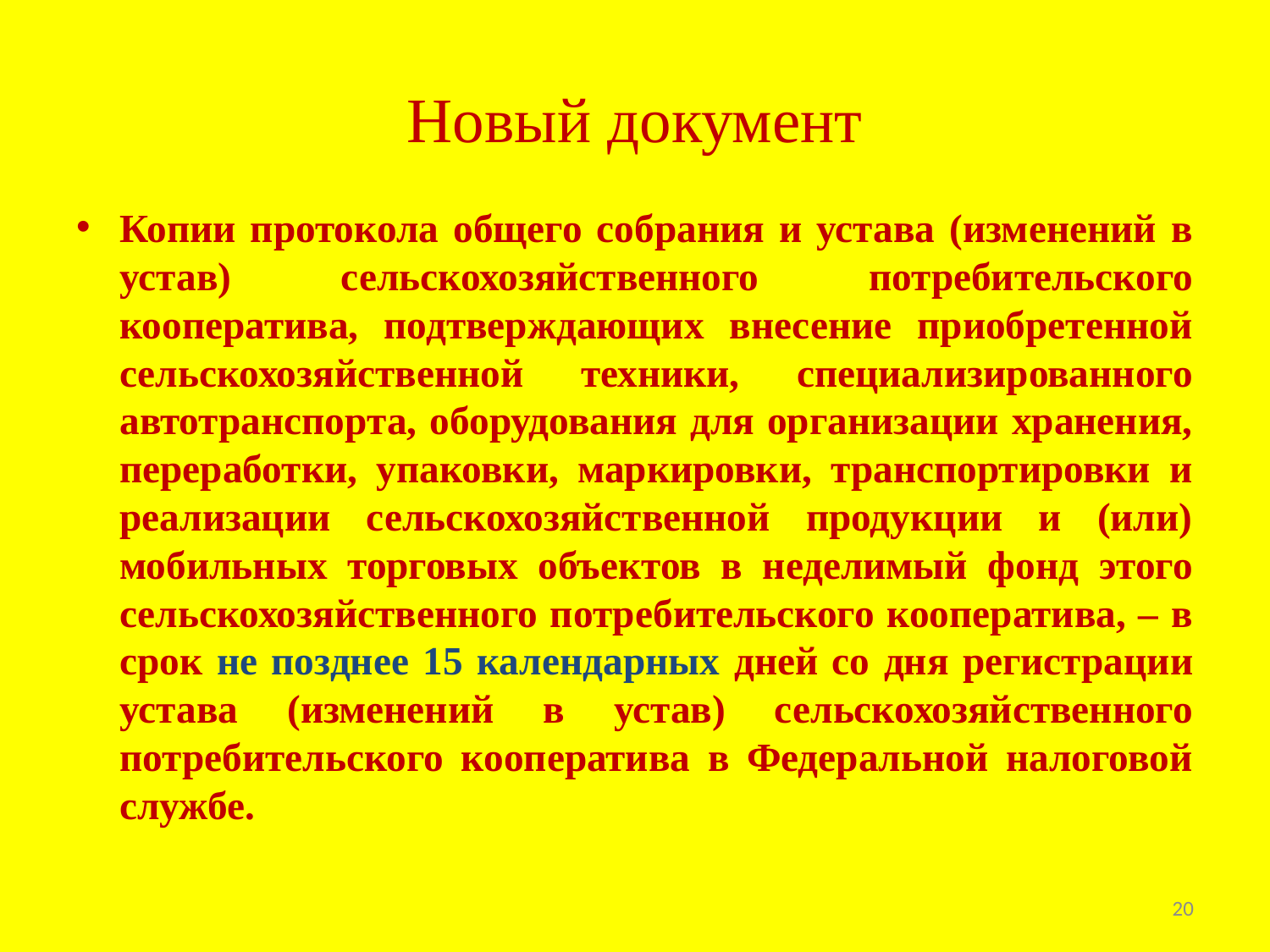

# Новый документ
Копии протокола общего собрания и устава (изменений в устав) сельскохозяйственного потребительского кооператива, подтверждающих внесение приобретенной сельскохозяйственной техники, специализированного автотранспорта, оборудования для организации хранения, переработки, упаковки, маркировки, транспортировки и реализации сельскохозяйственной продукции и (или) мобильных торговых объектов в неделимый фонд этого сельскохозяйственного потребительского кооператива, – в срок не позднее 15 календарных дней со дня регистрации устава (изменений в устав) сельскохозяйственного потребительского кооператива в Федеральной налоговой службе.

20